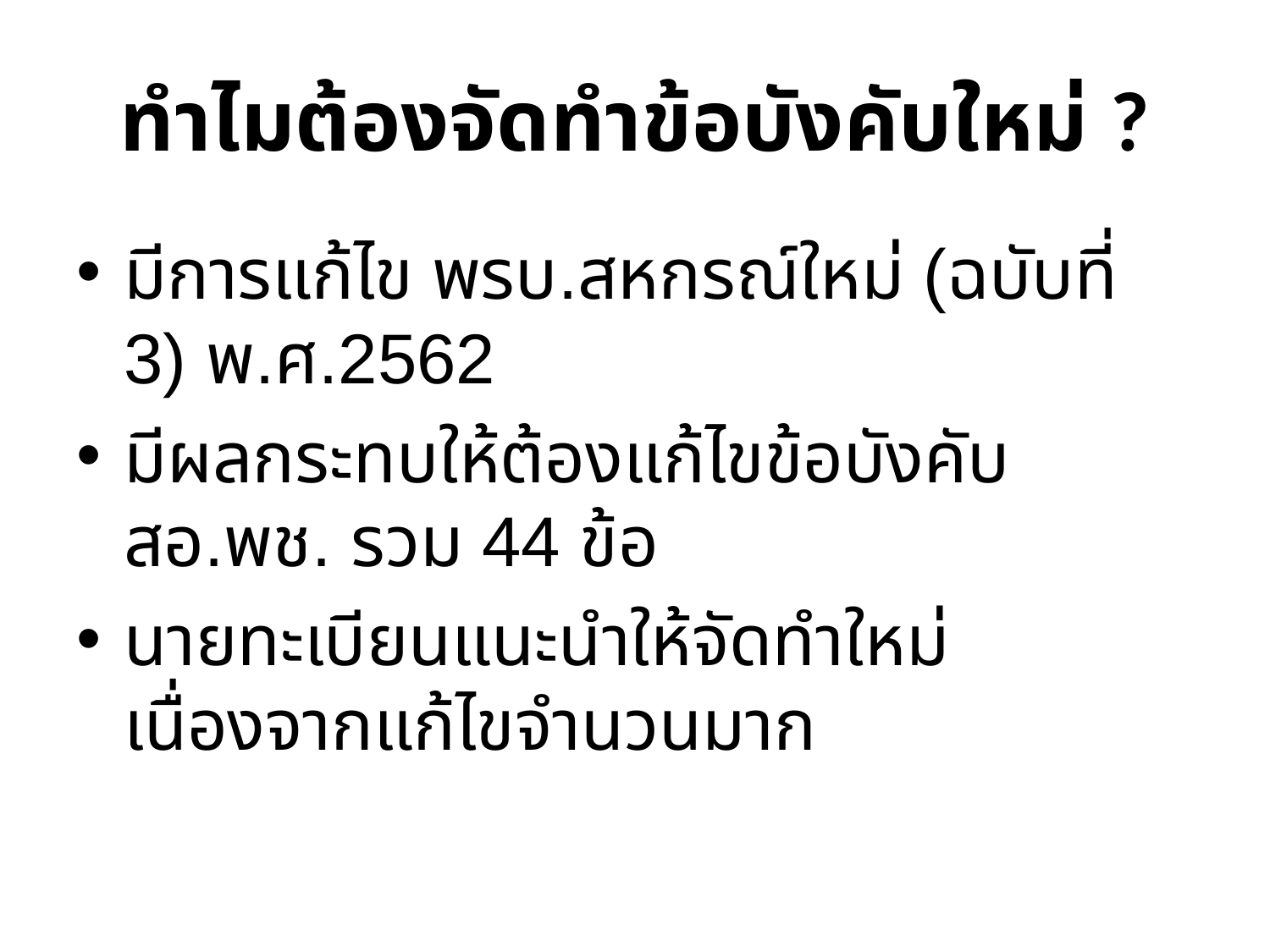

# ทำไมต้องจัดทำข้อบังคับใหม่ ?
มีการแก้ไข พรบ.สหกรณ์ใหม่ (ฉบับที่ 3) พ.ศ.2562
มีผลกระทบให้ต้องแก้ไขข้อบังคับ สอ.พช. รวม 44 ข้อ
นายทะเบียนแนะนำให้จัดทำใหม่ เนื่องจากแก้ไขจำนวนมาก